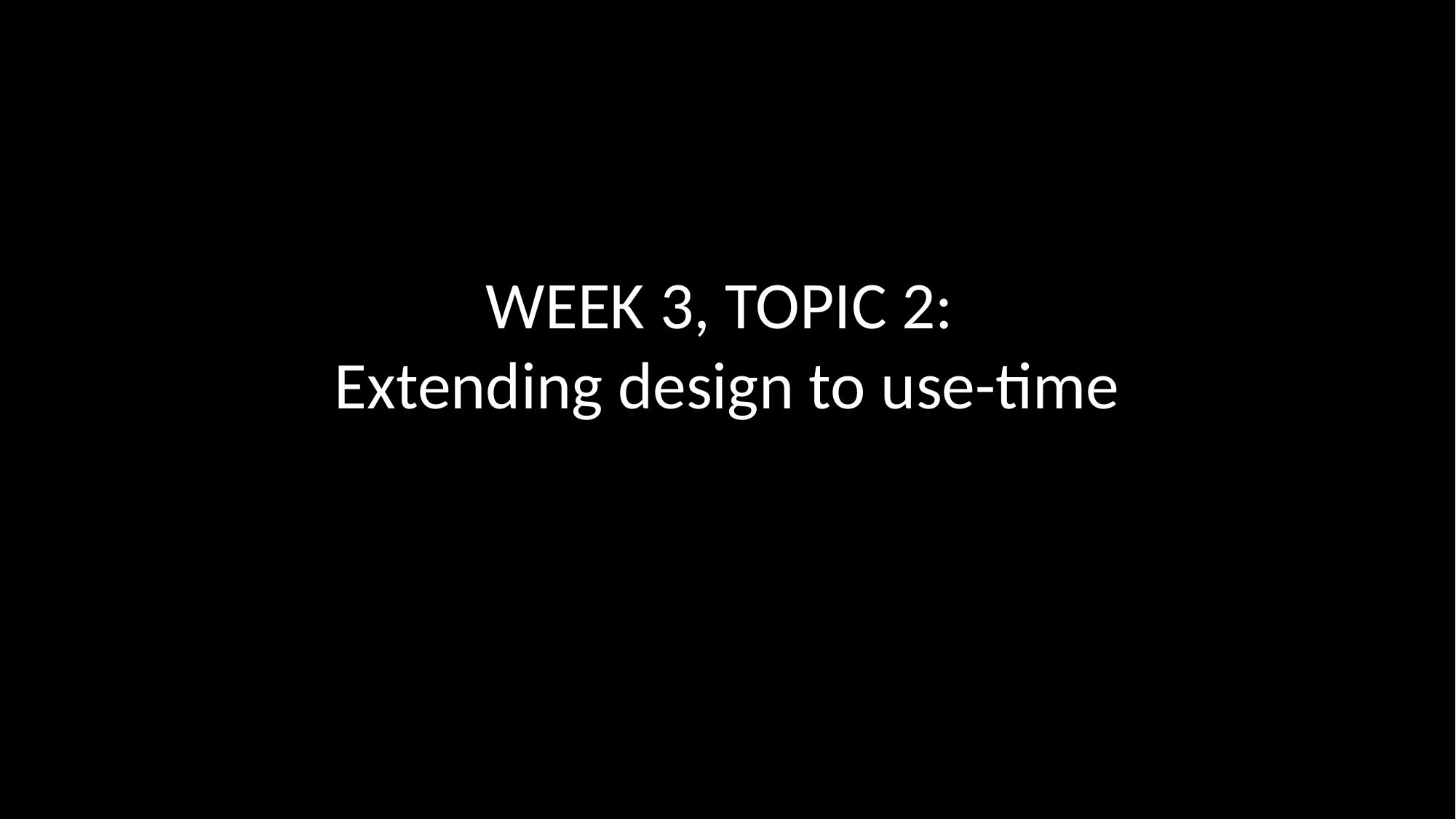

# WEEK 3, TOPIC 2: Extending design to use-time